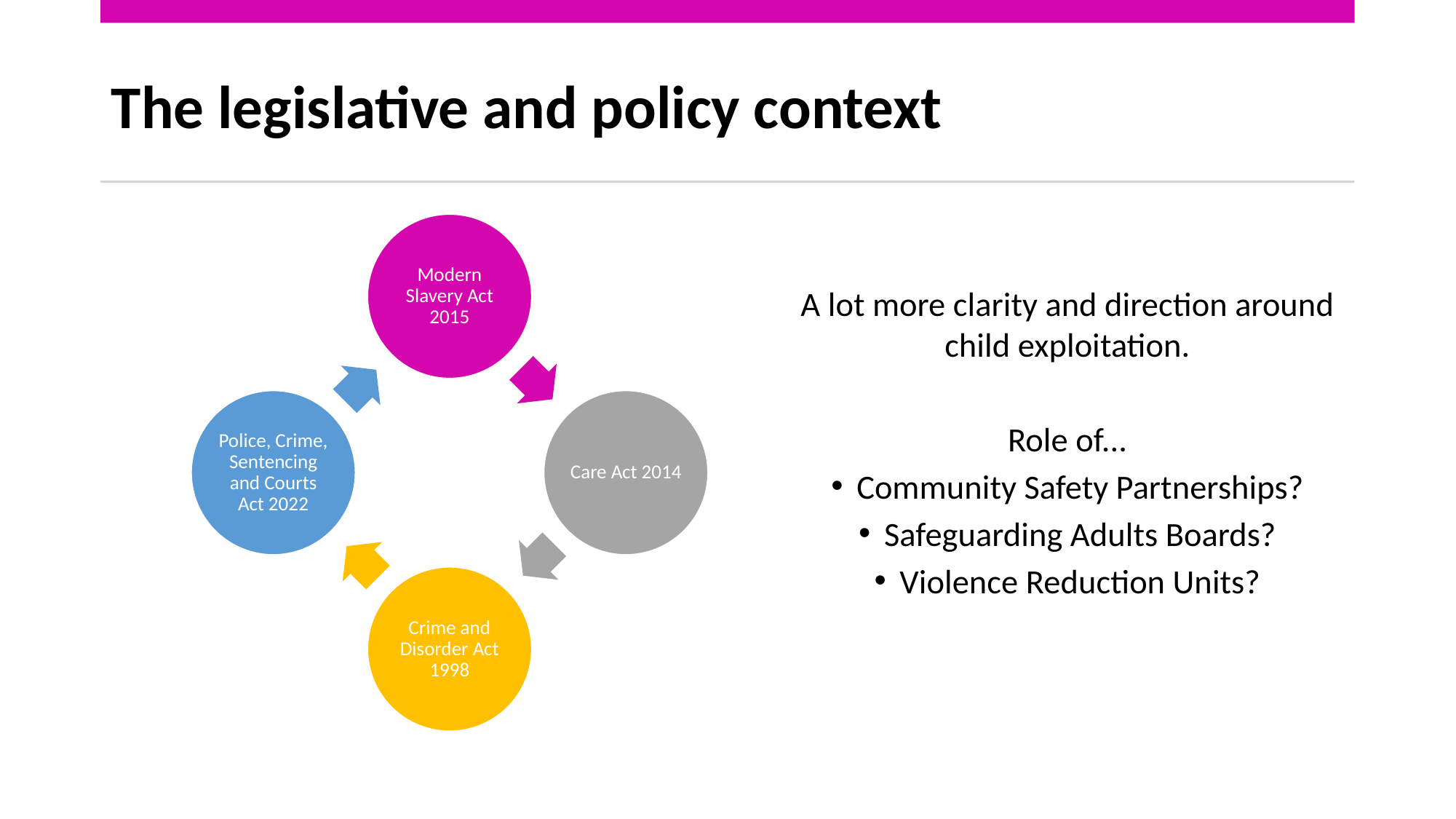

# The legislative and policy context

Modern Slavery Act 2015

Care Act 2014

Crime and Disorder Act 1998

Police, Crime, Sentencing and Courts Act 2022

A lot more clarity and direction around child exploitation.

Role of...
Community Safety Partnerships?
Safeguarding Adults Boards?
Violence Reduction Units?